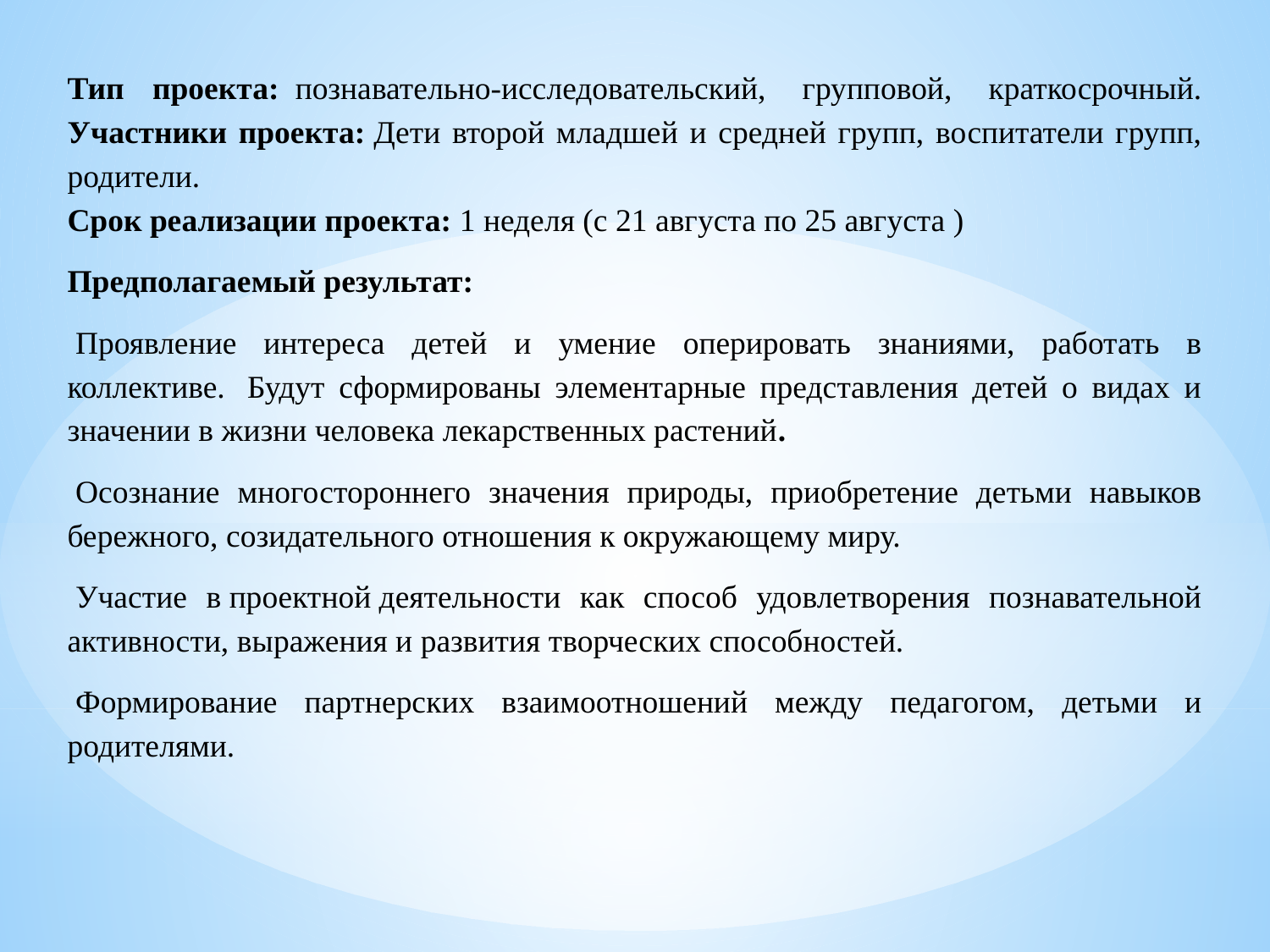

Тип проекта:  познавательно-исследовательский,  групповой,  краткосрочный.
Участники проекта: Дети второй младшей и средней групп, воспитатели групп, родители.
Срок реализации проекта: 1 неделя (с 21 августа по 25 августа )
Предполагаемый результат:
 Проявление интереса детей и умение оперировать знаниями, работать в коллективе.  Будут сформированы элементарные представления детей о видах и значении в жизни человека лекарственных растений.
 Осознание многостороннего значения природы, приобретение детьми навыков бережного, созидательного отношения к окружающему миру.
 Участие в проектной деятельности как способ удовлетворения познавательной активности, выражения и развития творческих способностей.
 Формирование партнерских взаимоотношений между педагогом, детьми и родителями.